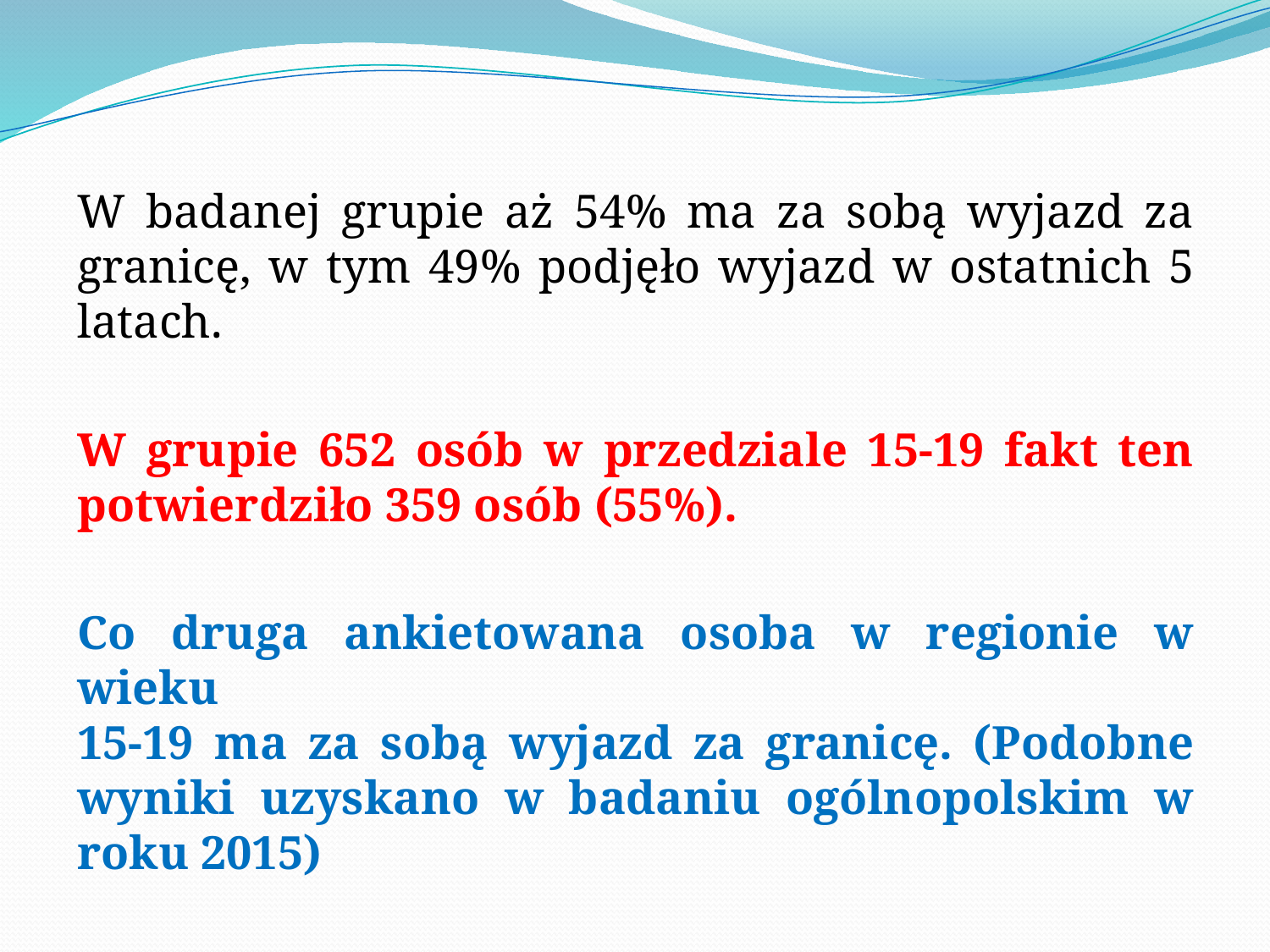

W badanej grupie aż 54% ma za sobą wyjazd za granicę, w tym 49% podjęło wyjazd w ostatnich 5 latach.

W grupie 652 osób w przedziale 15-19 fakt ten potwierdziło 359 osób (55%).

Co druga ankietowana osoba w regionie w wieku
15-19 ma za sobą wyjazd za granicę. (Podobne wyniki uzyskano w badaniu ogólnopolskim w roku 2015)